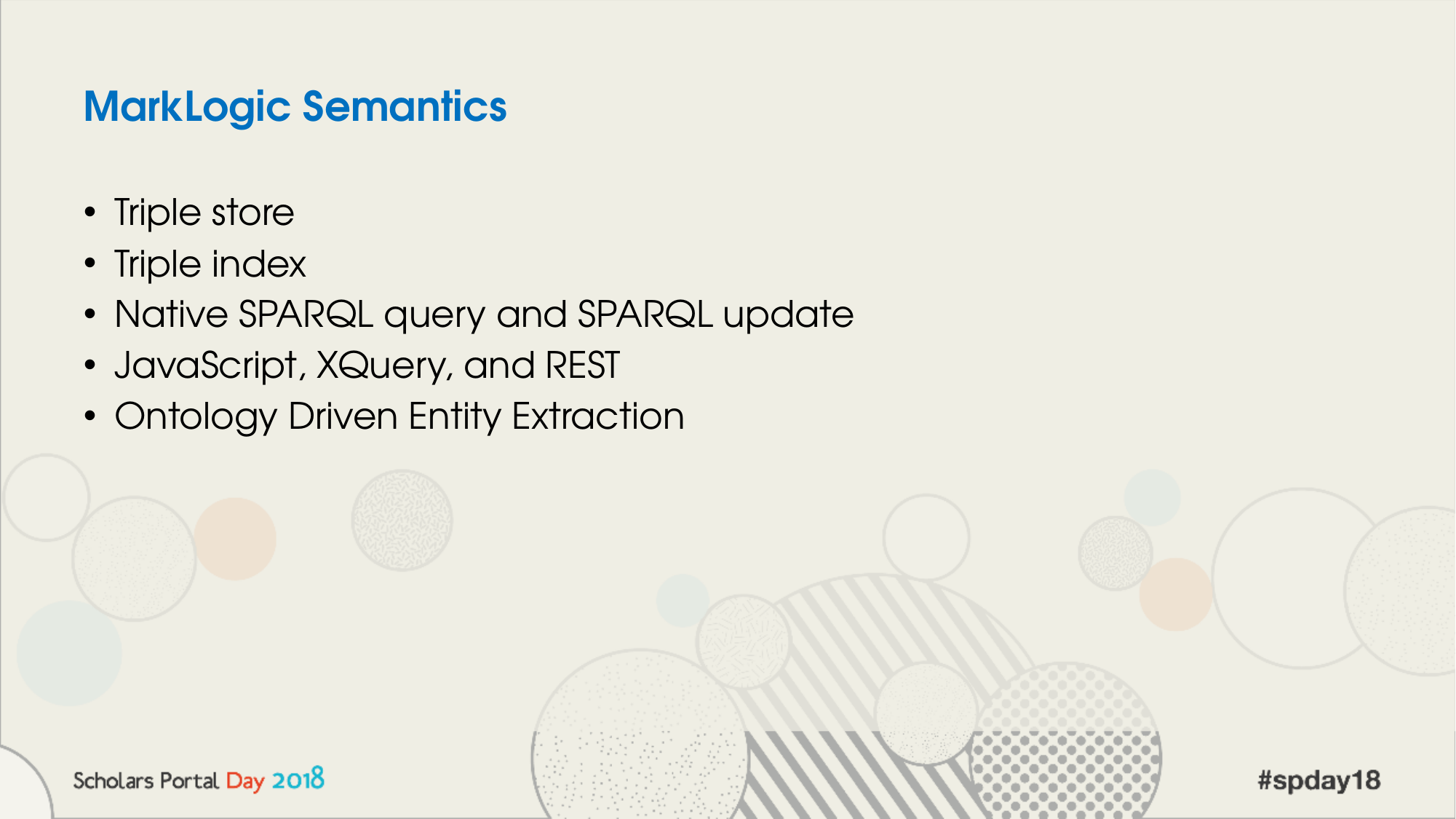

# MarkLogic Semantics
Triple store
Triple index
Native SPARQL query and SPARQL update
JavaScript, XQuery, and REST
Ontology Driven Entity Extraction